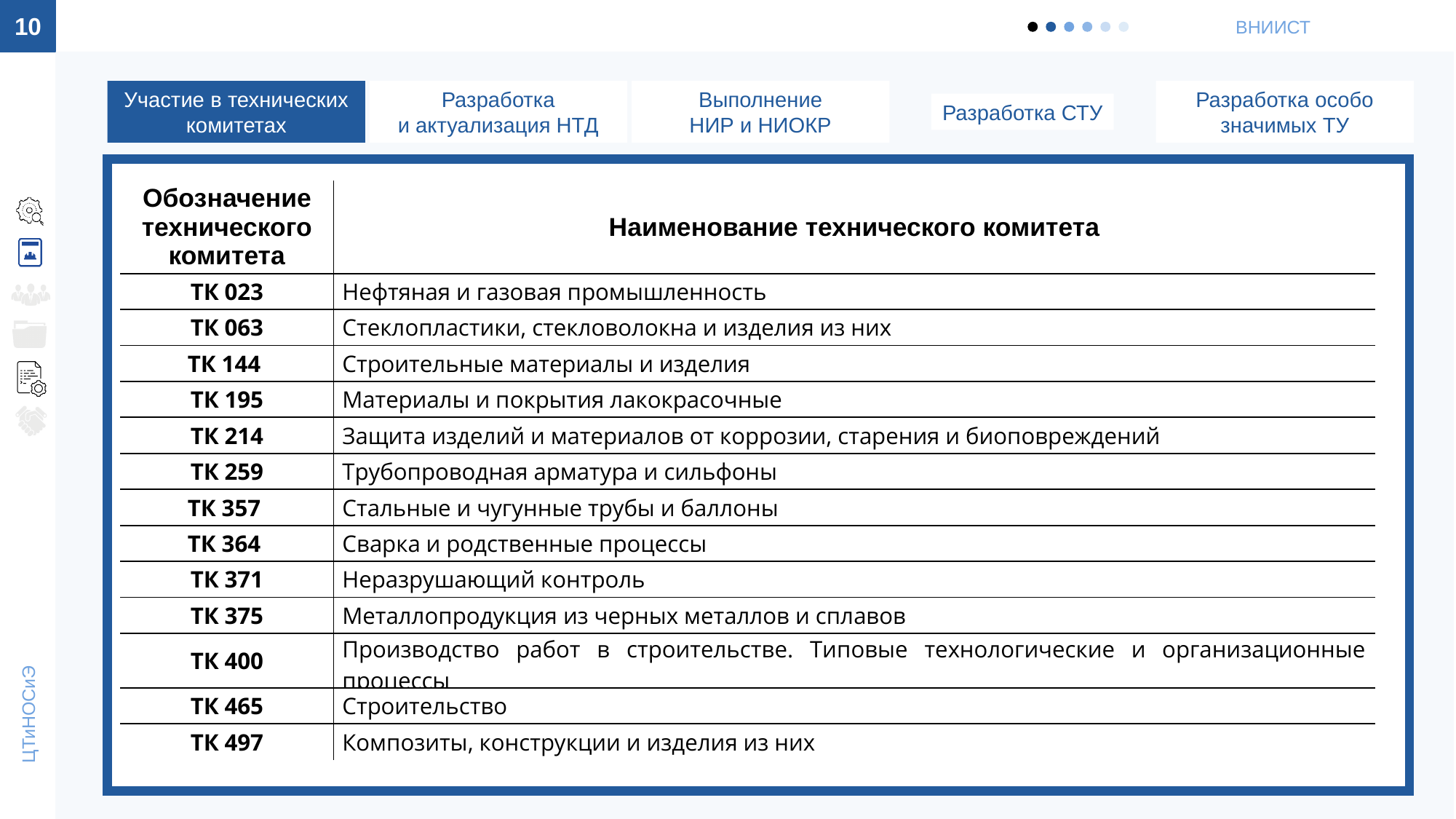

10

Участие в технических комитетах
Разработка
и актуализация НТД
Выполнение
НИР и НИОКР
Разработка СТУ
Разработка особо значимых ТУ

| Обозначение технического комитета | Наименование технического комитета |
| --- | --- |
| ТК 023 | Нефтяная и газовая промышленность |
| ТК 063 | Стеклопластики, стекловолокна и изделия из них |
| ТК 144 | Строительные материалы и изделия |
| ТК 195 | Материалы и покрытия лакокрасочные |
| ТК 214 | Защита изделий и материалов от коррозии, старения и биоповреждений |
| ТК 259 | Трубопроводная арматура и сильфоны |
| ТК 357 | Стальные и чугунные трубы и баллоны |
| ТК 364 | Сварка и родственные процессы |
| ТК 371 | Неразрушающий контроль |
| ТК 375 | Металлопродукция из черных металлов и сплавов |
| ТК 400 | Производство работ в строительстве. Типовые технологические и организационные процессы |
| ТК 465 | Строительство |
| ТК 497 | Композиты, конструкции и изделия из них |